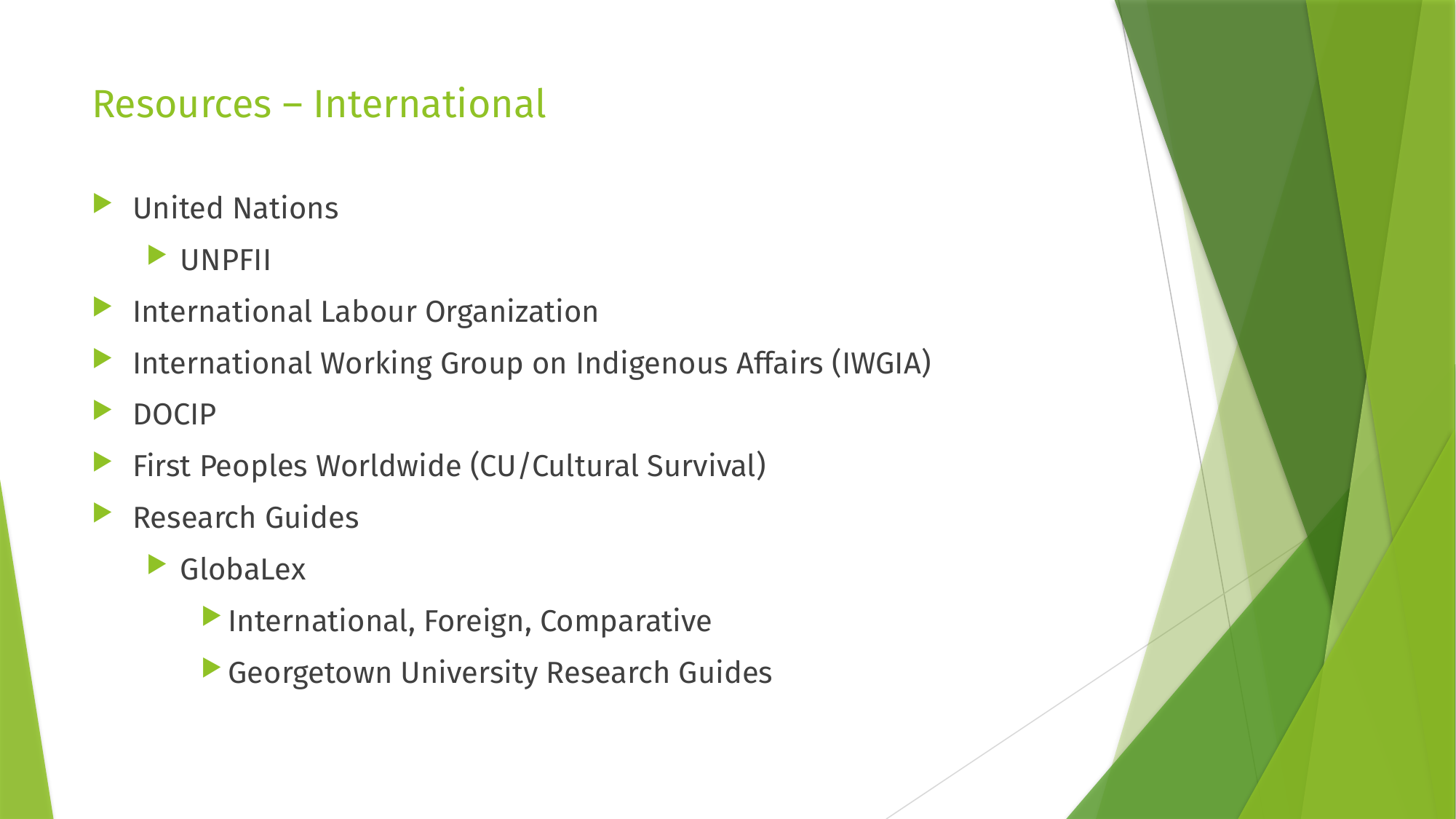

# Resources – International
United Nations
UNPFII
International Labour Organization
International Working Group on Indigenous Affairs (IWGIA)
DOCIP
First Peoples Worldwide (CU/Cultural Survival)
Research Guides
GlobaLex
International, Foreign, Comparative
Georgetown University Research Guides